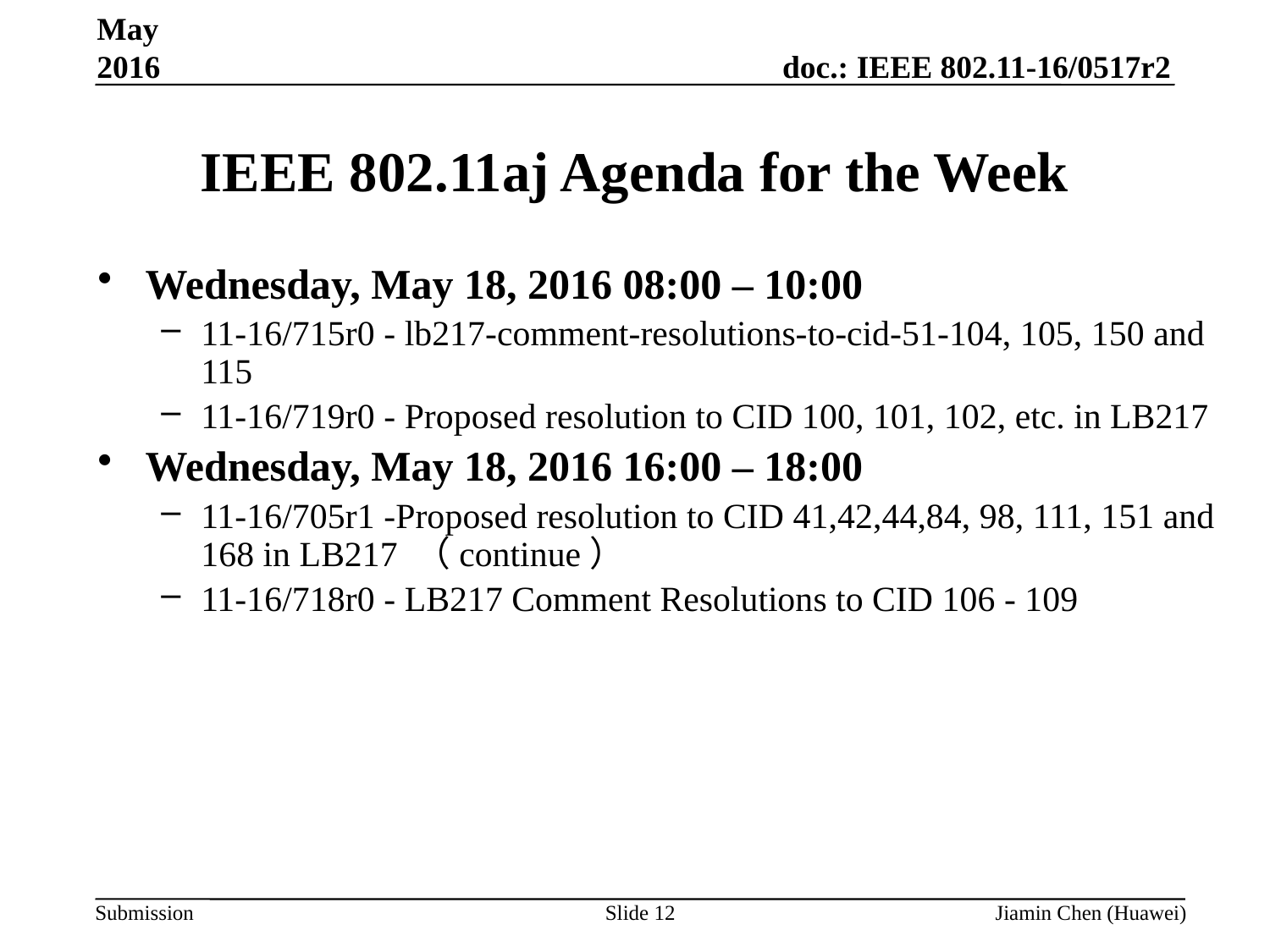

May 2016
# IEEE 802.11aj Agenda for the Week
Wednesday, May 18, 2016 08:00 – 10:00
11-16/715r0 - lb217-comment-resolutions-to-cid-51-104, 105, 150 and 115
11-16/719r0 - Proposed resolution to CID 100, 101, 102, etc. in LB217
Wednesday, May 18, 2016 16:00 – 18:00
11-16/705r1 -Proposed resolution to CID 41,42,44,84, 98, 111, 151 and 168 in LB217 （continue）
11-16/718r0 - LB217 Comment Resolutions to CID 106 - 109

Slide 12
Jiamin Chen (Huawei)